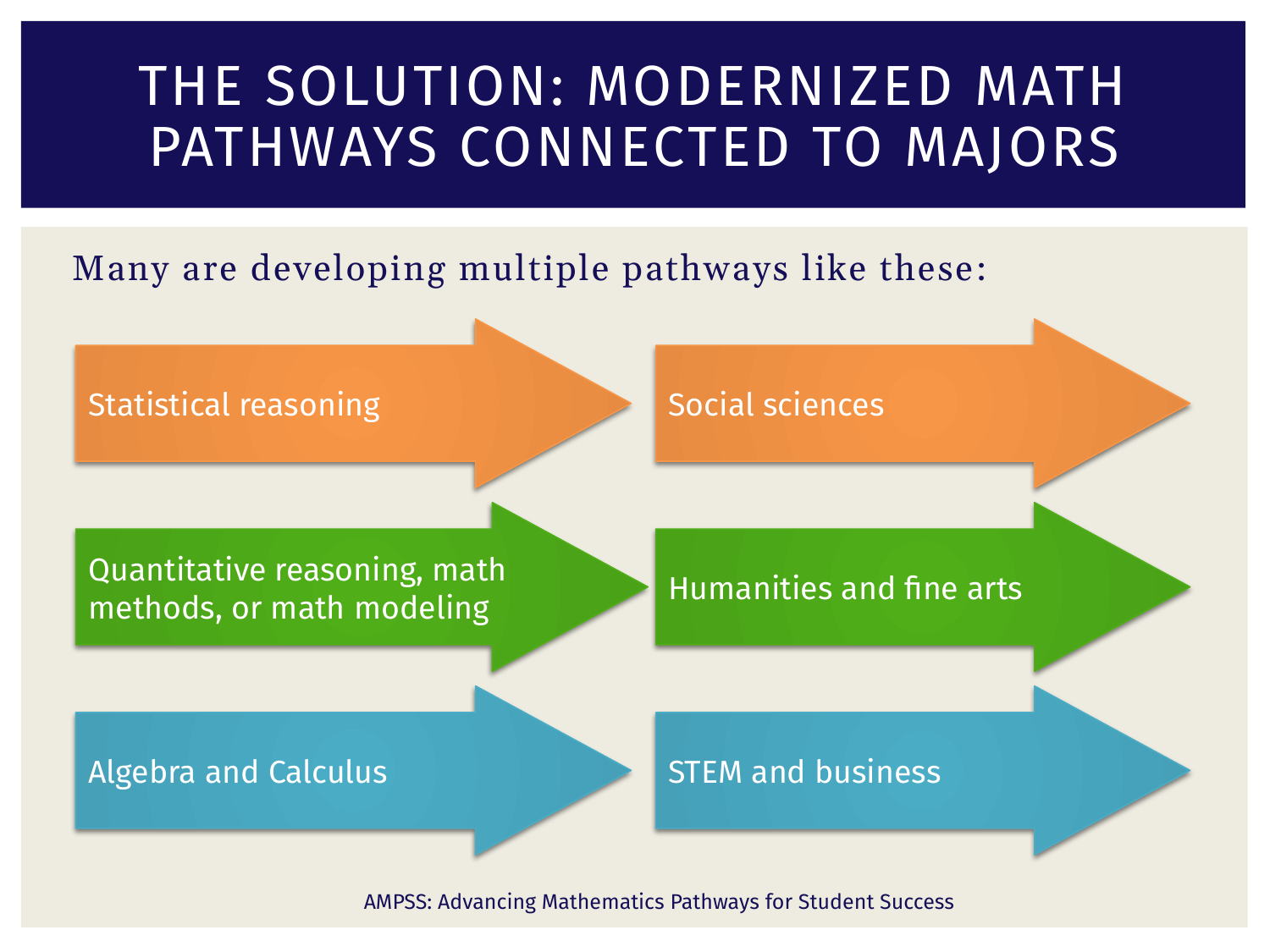

# The solution: modernized math pathways connected to majors
Many are developing multiple pathways like these:
Statistical reasoning
Social sciences
Quantitative reasoning, math methods, or math modeling
Humanities and fine arts
Algebra and Calculus
STEM and business
AMPSS: Advancing Mathematics Pathways for Student Success